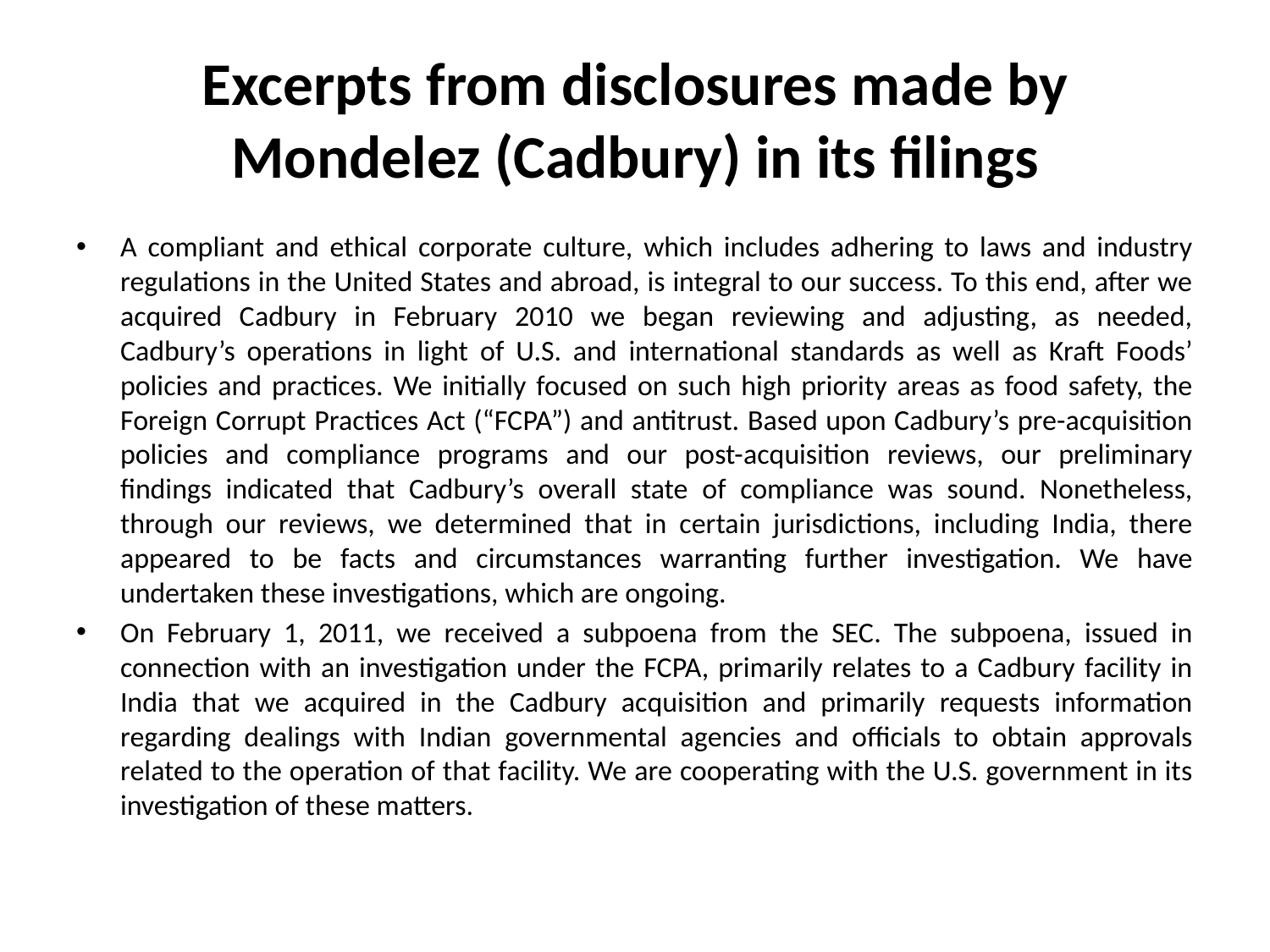

# Excerpts from disclosures made by Mondelez (Cadbury) in its filings
A compliant and ethical corporate culture, which includes adhering to laws and industry regulations in the United States and abroad, is integral to our success. To this end, after we acquired Cadbury in February 2010 we began reviewing and adjusting, as needed, Cadbury’s operations in light of U.S. and international standards as well as Kraft Foods’ policies and practices. We initially focused on such high priority areas as food safety, the Foreign Corrupt Practices Act (“FCPA”) and antitrust. Based upon Cadbury’s pre-acquisition policies and compliance programs and our post-acquisition reviews, our preliminary findings indicated that Cadbury’s overall state of compliance was sound. Nonetheless, through our reviews, we determined that in certain jurisdictions, including India, there appeared to be facts and circumstances warranting further investigation. We have undertaken these investigations, which are ongoing.
On February 1, 2011, we received a subpoena from the SEC. The subpoena, issued in connection with an investigation under the FCPA, primarily relates to a Cadbury facility in India that we acquired in the Cadbury acquisition and primarily requests information regarding dealings with Indian governmental agencies and officials to obtain approvals related to the operation of that facility. We are cooperating with the U.S. government in its investigation of these matters.